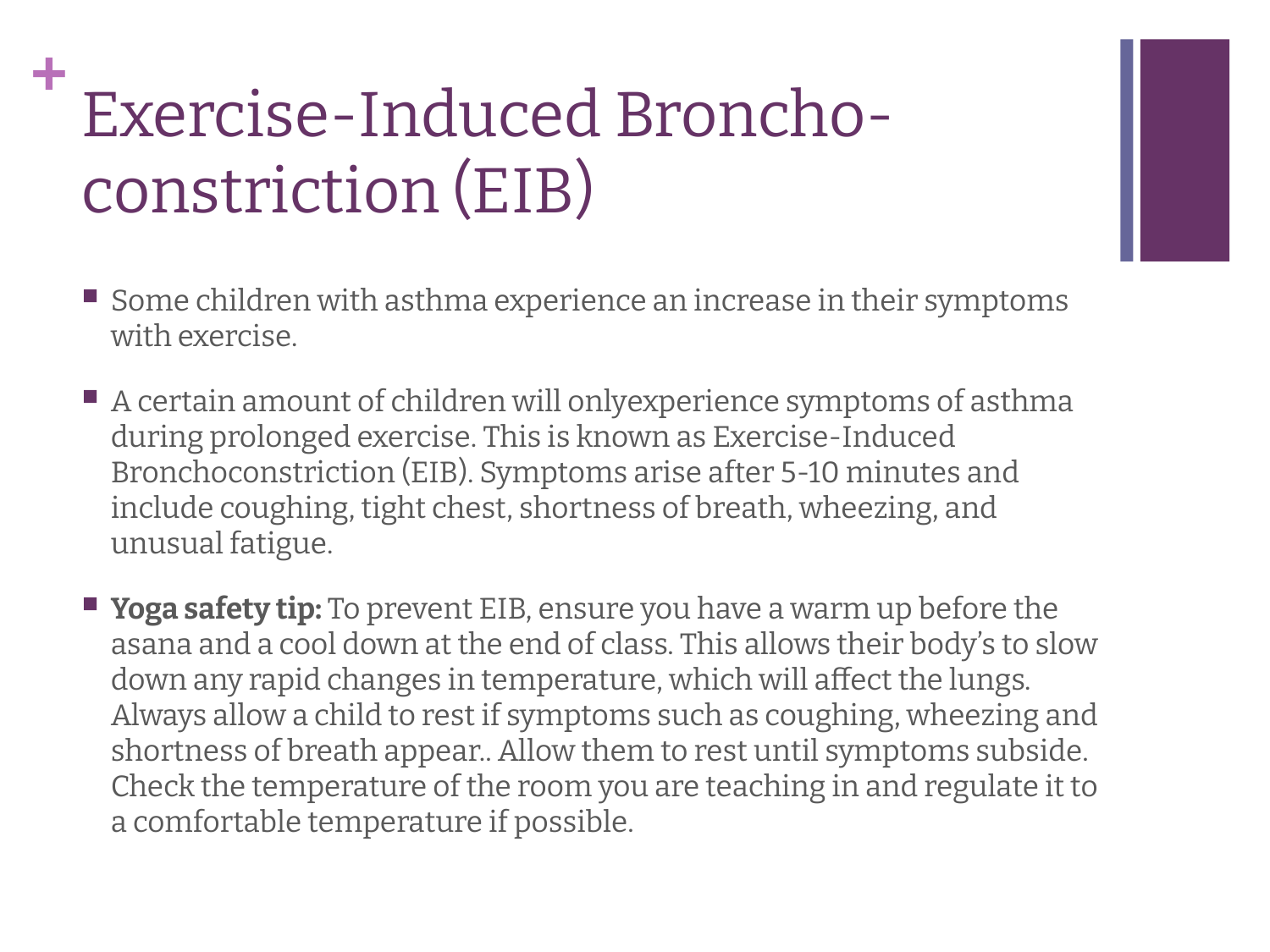

# Exercise-Induced Broncho-constriction (EIB)
Some children with asthma experience an increase in their symptoms with exercise.
A certain amount of children will only experience symptoms of asthma during prolonged exercise. This is known as Exercise-Induced Bronchoconstriction (EIB). Symptoms arise after 5-10 minutes and include coughing, tight chest, shortness of breath, wheezing, and unusual fatigue.
Yoga safety tip: To prevent EIB, ensure you have a warm up before the asana and a cool down at the end of class. This allows their body’s to slow down any rapid changes in temperature, which will affect the lungs. Always allow a child to rest if symptoms such as coughing, wheezing and shortness of breath appear.. Allow them to rest until symptoms subside. Check the temperature of the room you are teaching in and regulate it to a comfortable temperature if possible.